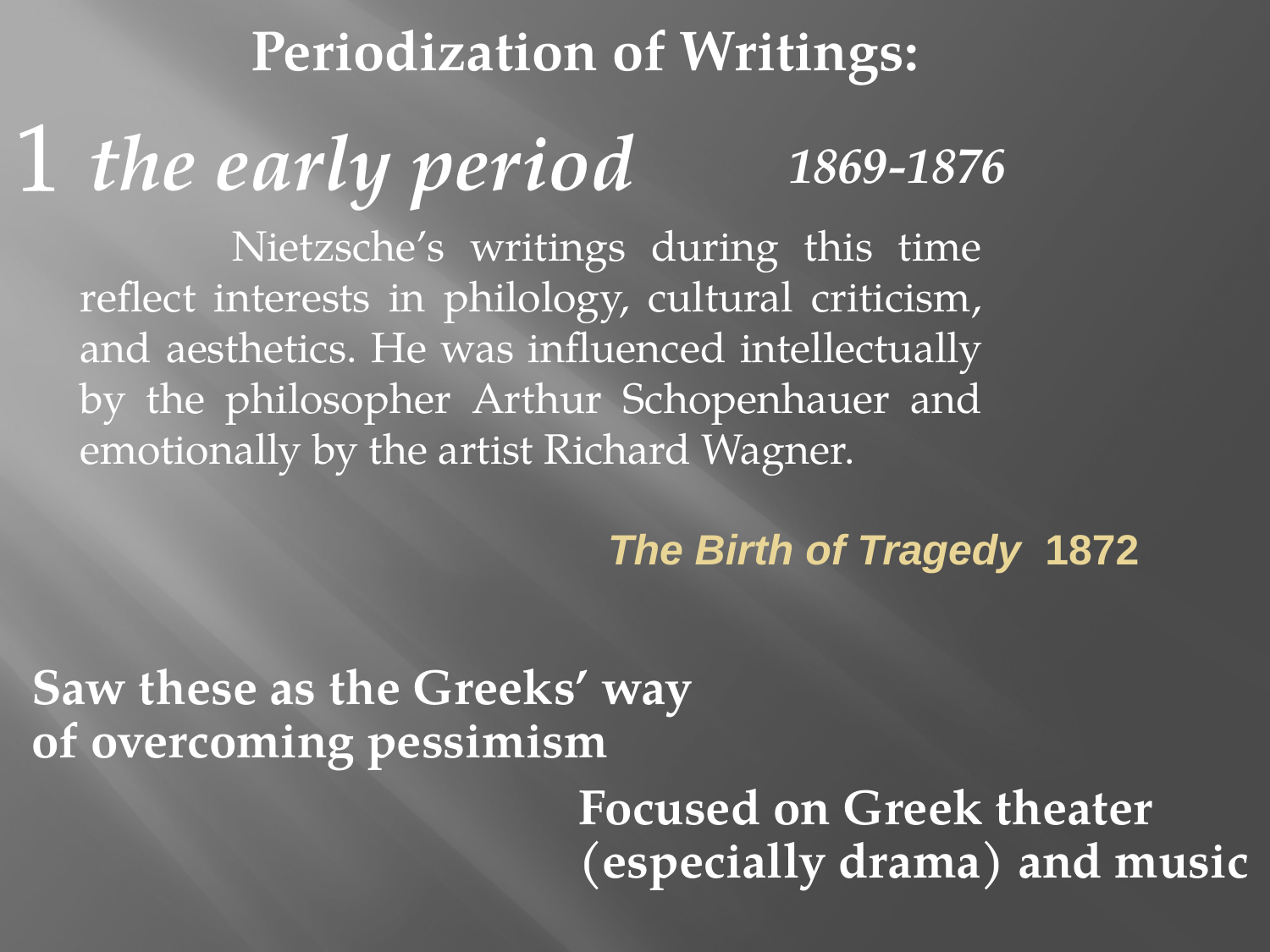

Periodization of Writings:
1
the early period
1869-1876
	 Nietzsche’s writings during this time reflect interests in philology, cultural criticism, and aesthetics. He was influenced intellectually by the philosopher Arthur Schopenhauer and emotionally by the artist Richard Wagner.
The Birth of Tragedy  1872
Saw these as the Greeks’ way of overcoming pessimism
Focused on Greek theater (especially drama) and music